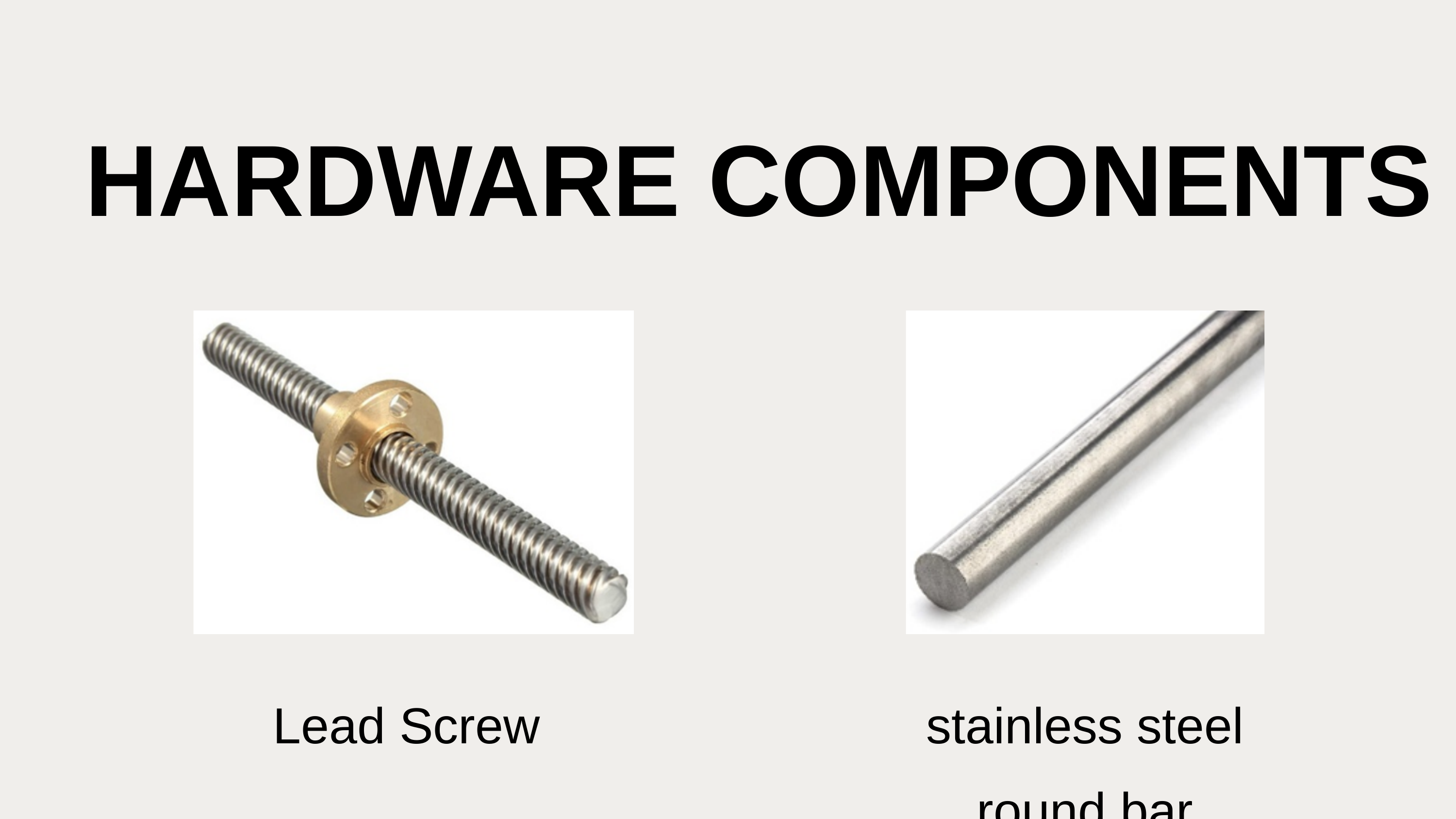

HARDWARE COMPONENTS

Lead Screw
stainless steel round bar